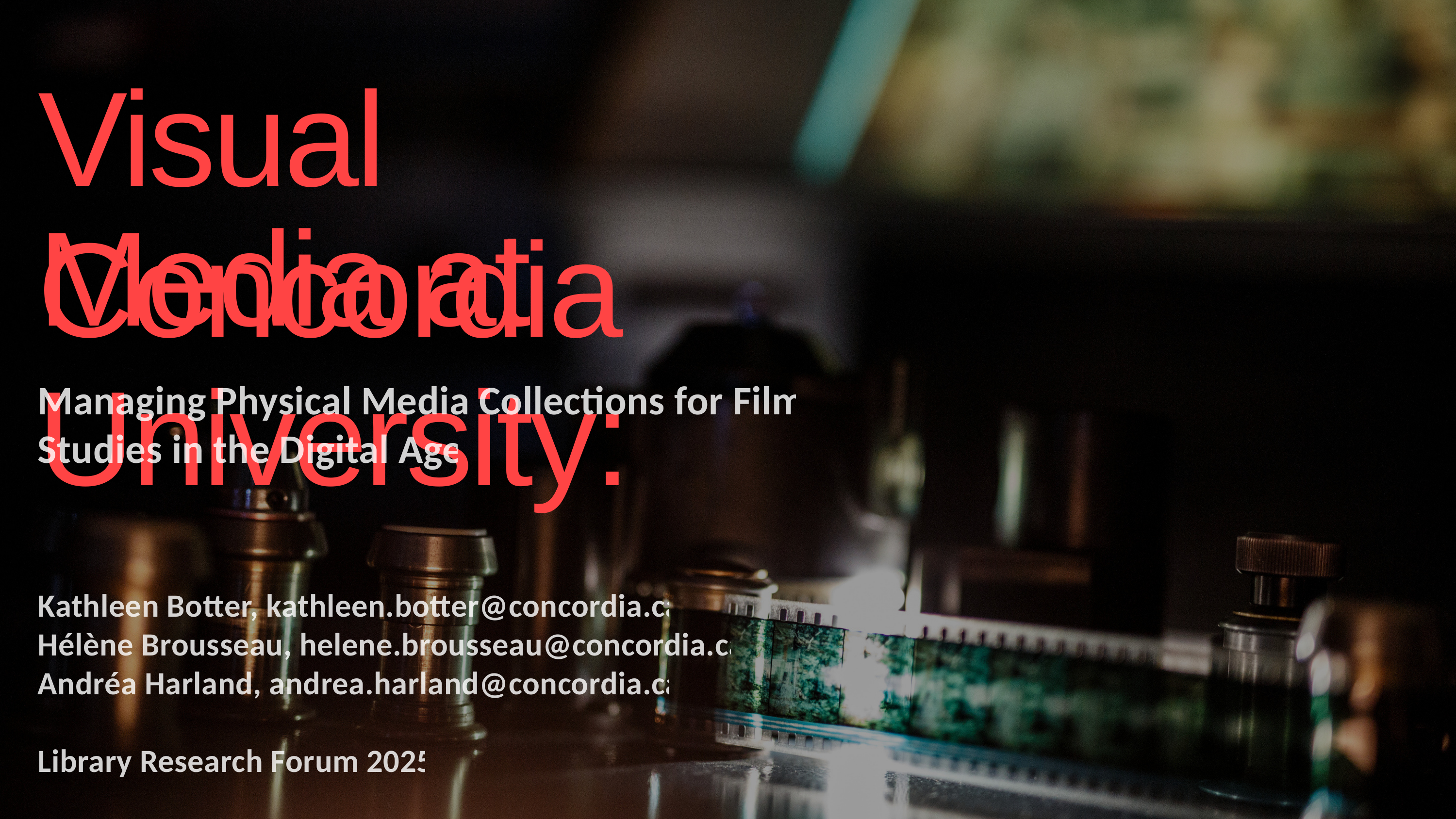

Visual Media at
Concordia University:
Managing Physical Media Collections for Film Studies in the Digital Age
Kathleen Botter, kathleen.botter@concordia.ca
Hélène Brousseau, helene.brousseau@concordia.ca
Andréa Harland, andrea.harland@concordia.ca

Library Research Forum 2025